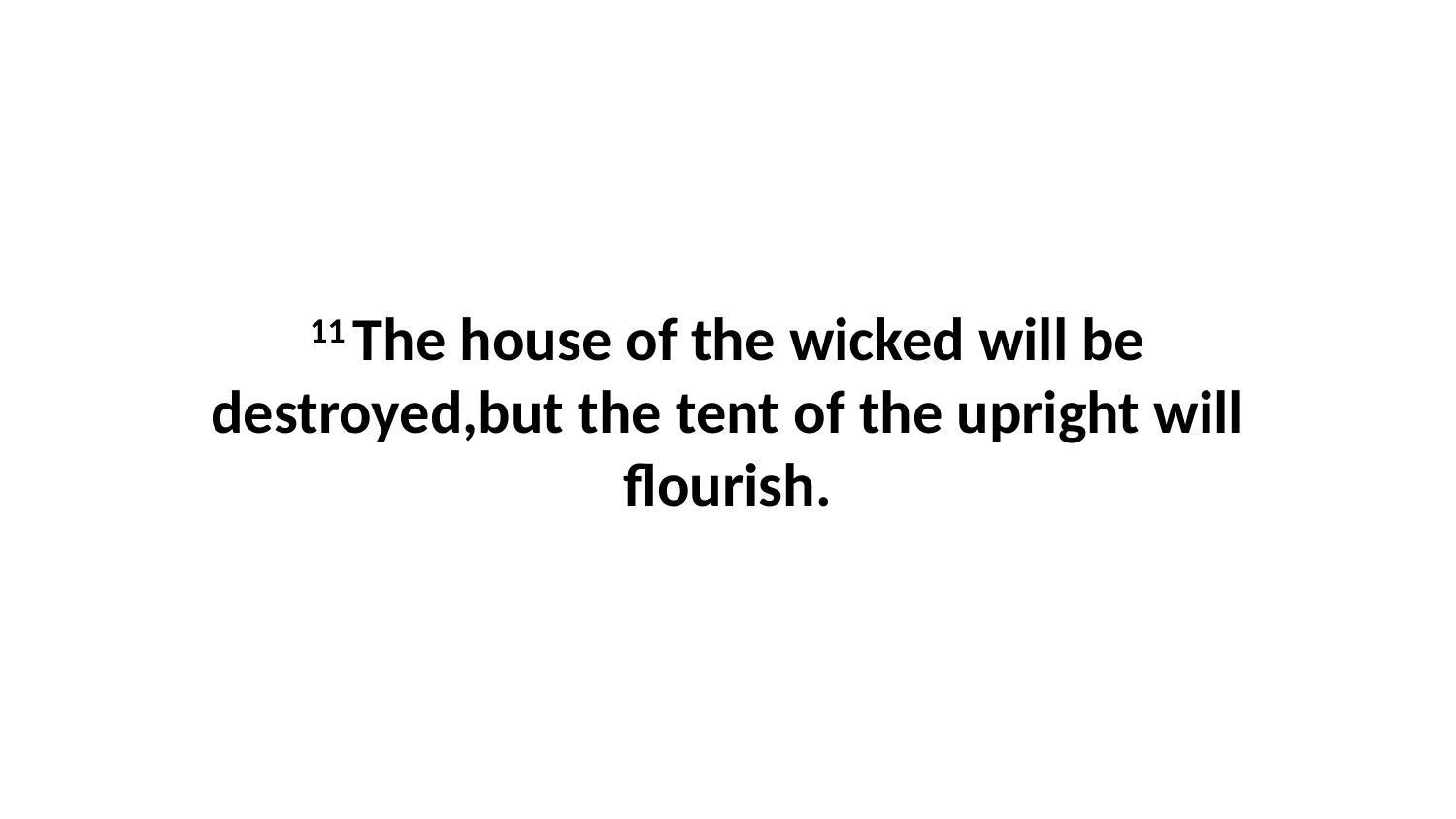

11 The house of the wicked will be destroyed,but the tent of the upright will flourish.